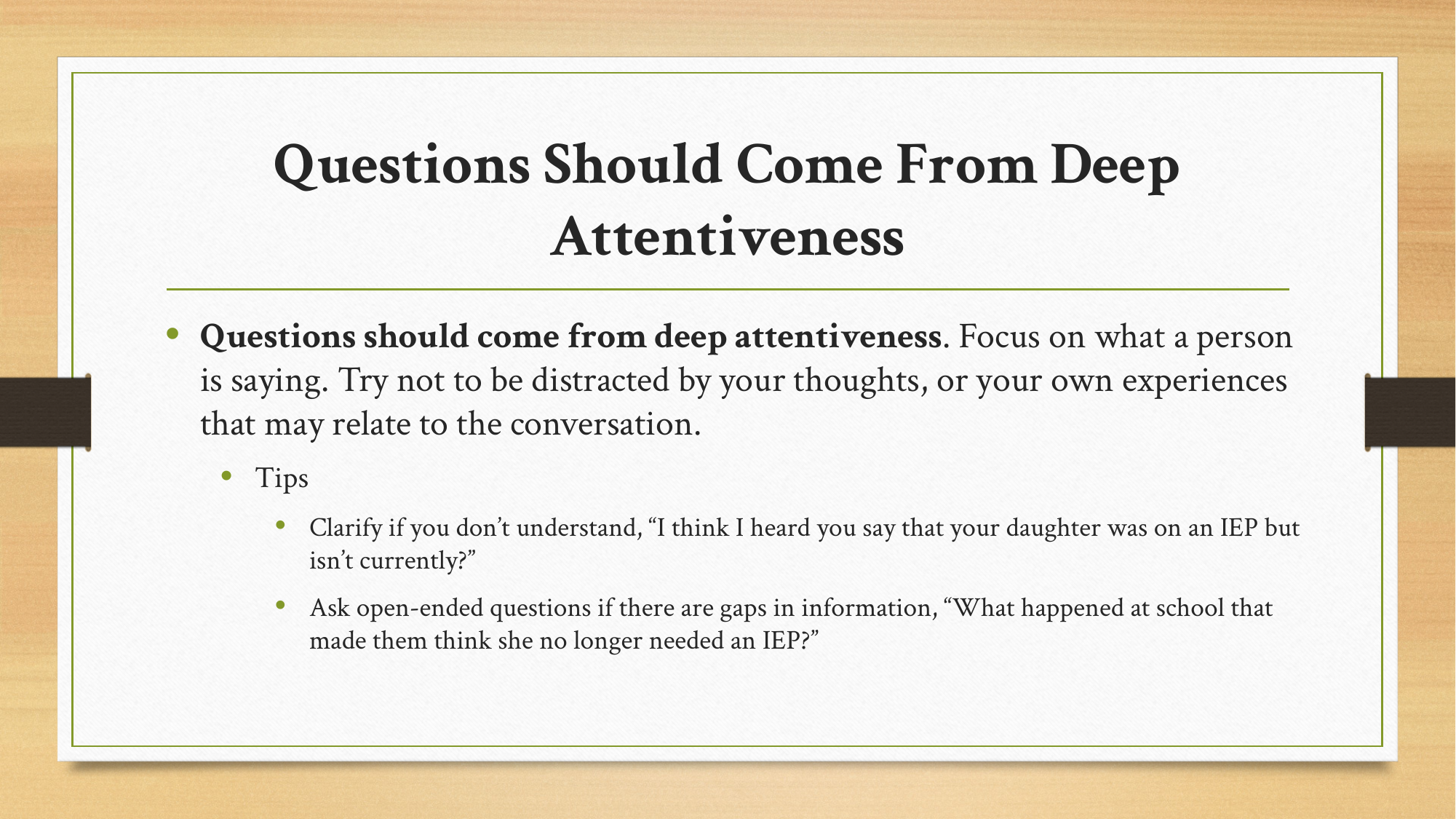

# Questions Should Come From Deep Attentiveness
Questions should come from deep attentiveness. Focus on what a person is saying. Try not to be distracted by your thoughts, or your own experiences that may relate to the conversation.
Tips
Clarify if you don’t understand, “I think I heard you say that your daughter was on an IEP but isn’t currently?”
Ask open-ended questions if there are gaps in information, “What happened at school that made them think she no longer needed an IEP?”